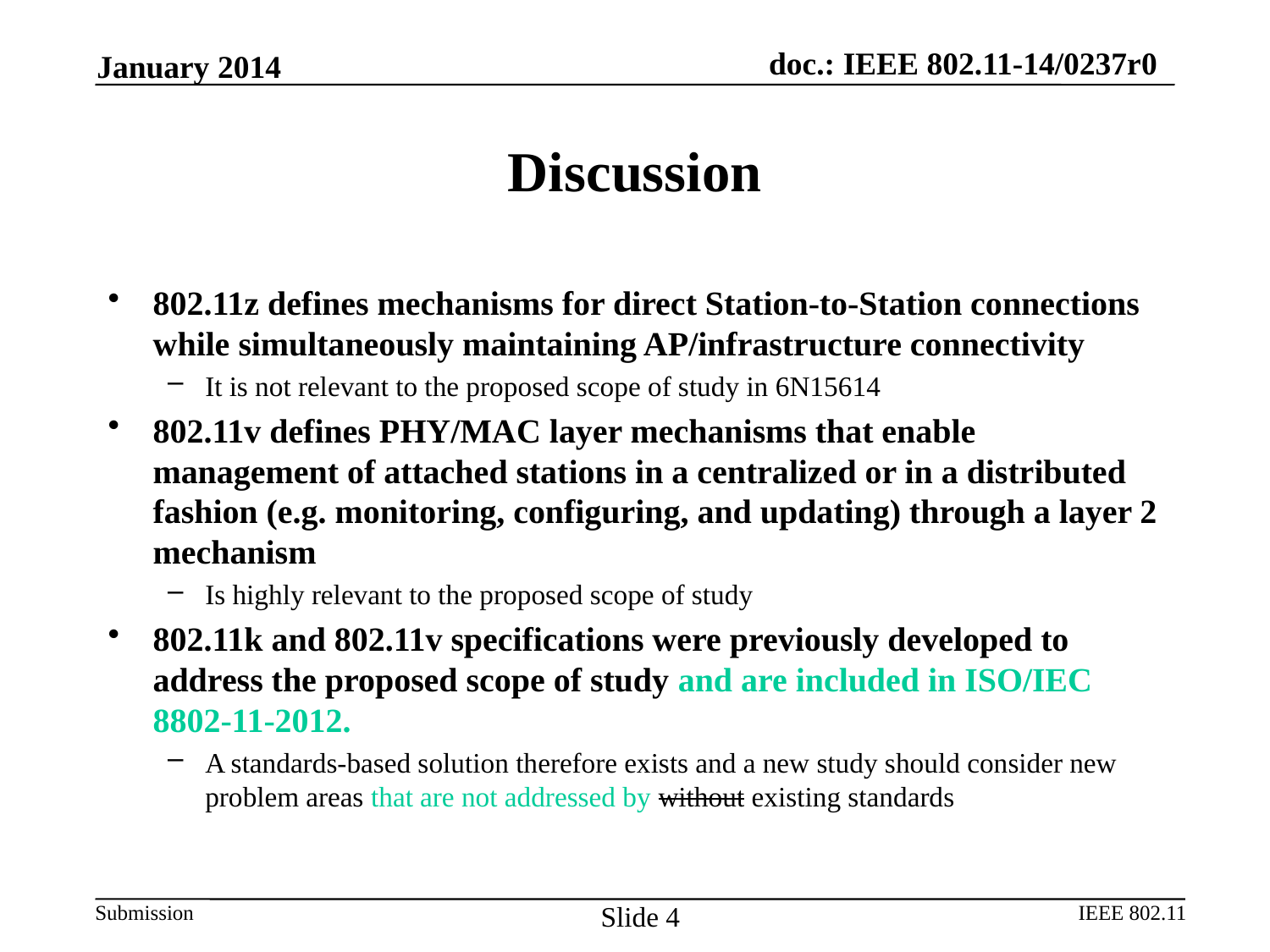

January 2014
# Discussion
802.11z defines mechanisms for direct Station-to-Station connections while simultaneously maintaining AP/infrastructure connectivity
It is not relevant to the proposed scope of study in 6N15614
802.11v defines PHY/MAC layer mechanisms that enable management of attached stations in a centralized or in a distributed fashion (e.g. monitoring, configuring, and updating) through a layer 2 mechanism
Is highly relevant to the proposed scope of study
802.11k and 802.11v specifications were previously developed to address the proposed scope of study and are included in ISO/IEC 8802-11-2012.
A standards-based solution therefore exists and a new study should consider new problem areas that are not addressed by without existing standards

Slide 4
IEEE 802.11